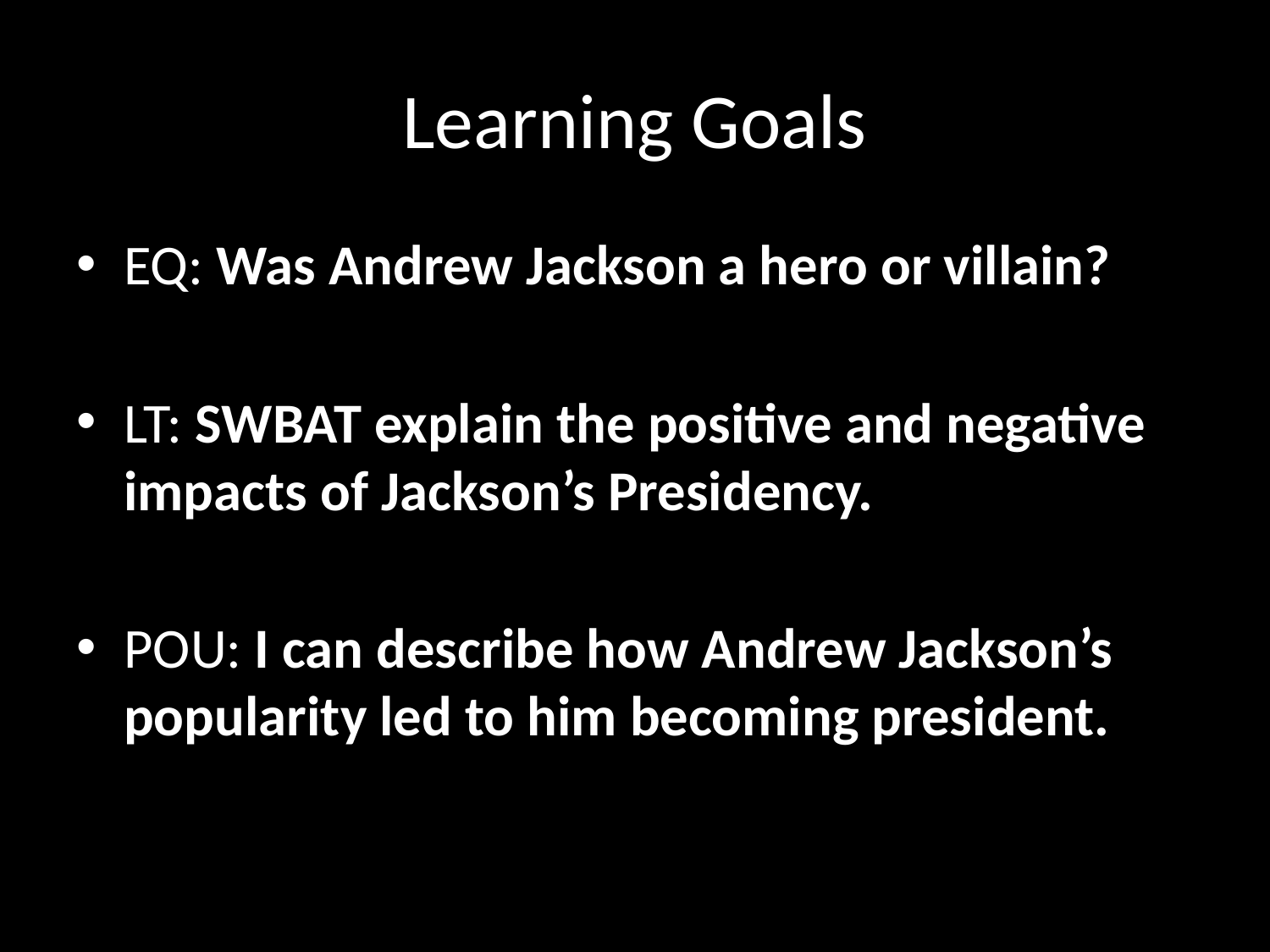

# Learning Goals
EQ: Was Andrew Jackson a hero or villain?

LT: SWBAT explain the positive and negative impacts of Jackson’s Presidency.

POU: I can describe how Andrew Jackson’s popularity led to him becoming president.